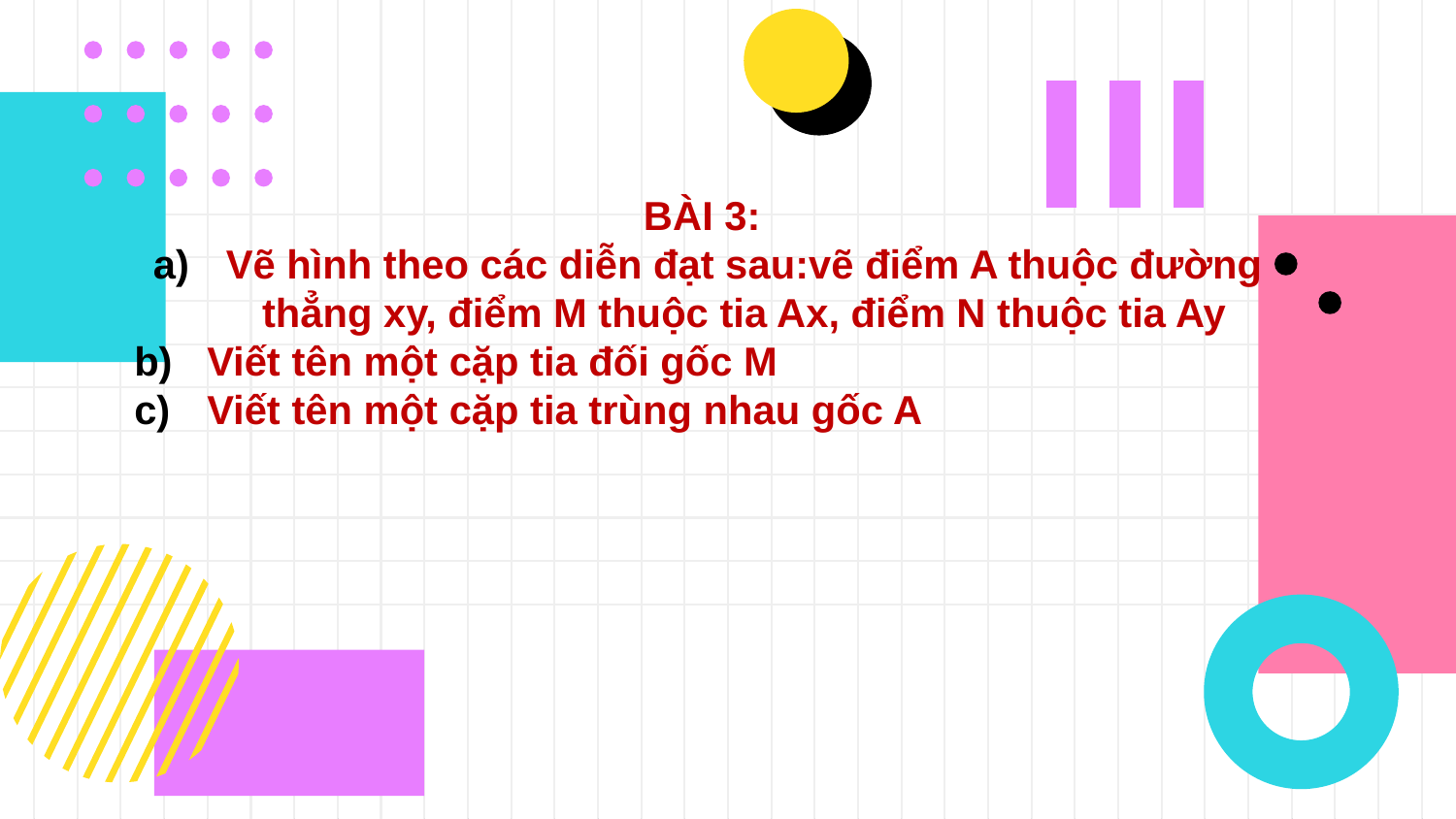

BÀI 3:
Vẽ hình theo các diễn đạt sau:vẽ điểm A thuộc đường thẳng xy, điểm M thuộc tia Ax, điểm N thuộc tia Ay
Viết tên một cặp tia đối gốc M
Viết tên một cặp tia trùng nhau gốc A